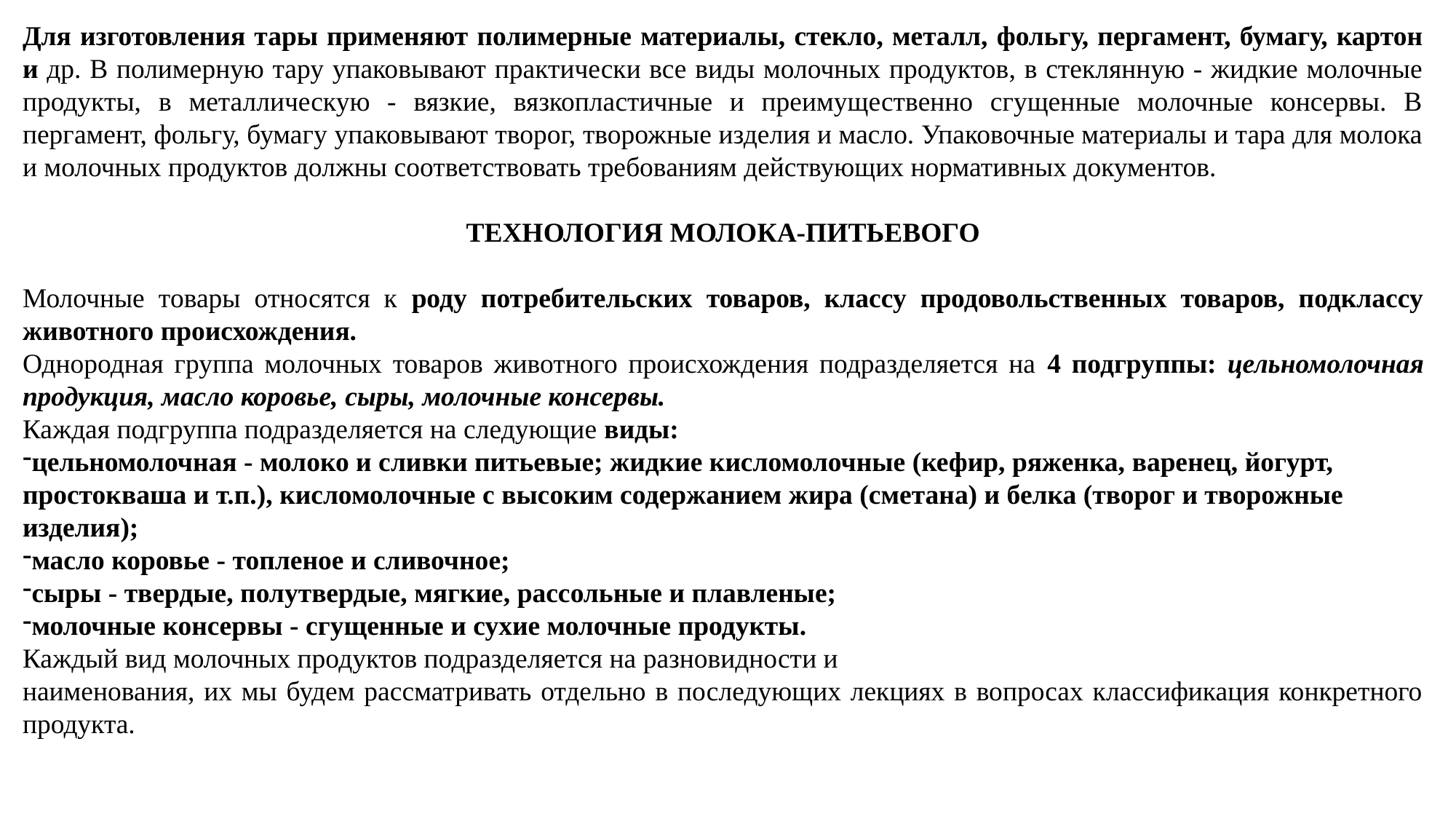

Для изготовления тары применяют полимерные материалы, стекло, металл, фольгу, пергамент, бумагу, картон и др. В полимерную тару упаковывают практически все виды молочных продуктов, в стеклянную - жидкие молочные продукты, в металлическую - вязкие, вязкопластичные и преимущественно сгущенные молочные консервы. В пергамент, фольгу, бумагу упаковывают творог, творожные изделия и масло. Упаковочные материалы и тара для молока и молочных продуктов должны соответствовать требованиям действующих нормативных документов.

ТЕХНОЛОГИЯ МОЛОКА-ПИТЬЕВОГО

Молочные товары относятся к роду потребительских товаров, классу продовольственных товаров, подклассу животного происхождения.
Однородная группа молочных товаров животного происхождения подразделяется на 4 подгруппы: цельномолочная продукция, масло коровье, сыры, молочные консервы.
Каждая подгруппа подразделяется на следующие виды:
цельномолочная - молоко и сливки питьевые; жидкие кисломолочные (кефир, ряженка, варенец, йогурт, простокваша и т.п.), кисломолочные с высоким содержанием жира (сметана) и белка (творог и творожные изделия);
масло коровье - топленое и сливочное;
сыры - твердые, полутвердые, мягкие, рассольные и плавленые;
молочные консервы - сгущенные и сухие молочные продукты.
Каждый вид молочных продуктов подразделяется на разновидности и
наименования, их мы будем рассматривать отдельно в последующих лекциях в вопросах классификация конкретного продукта.